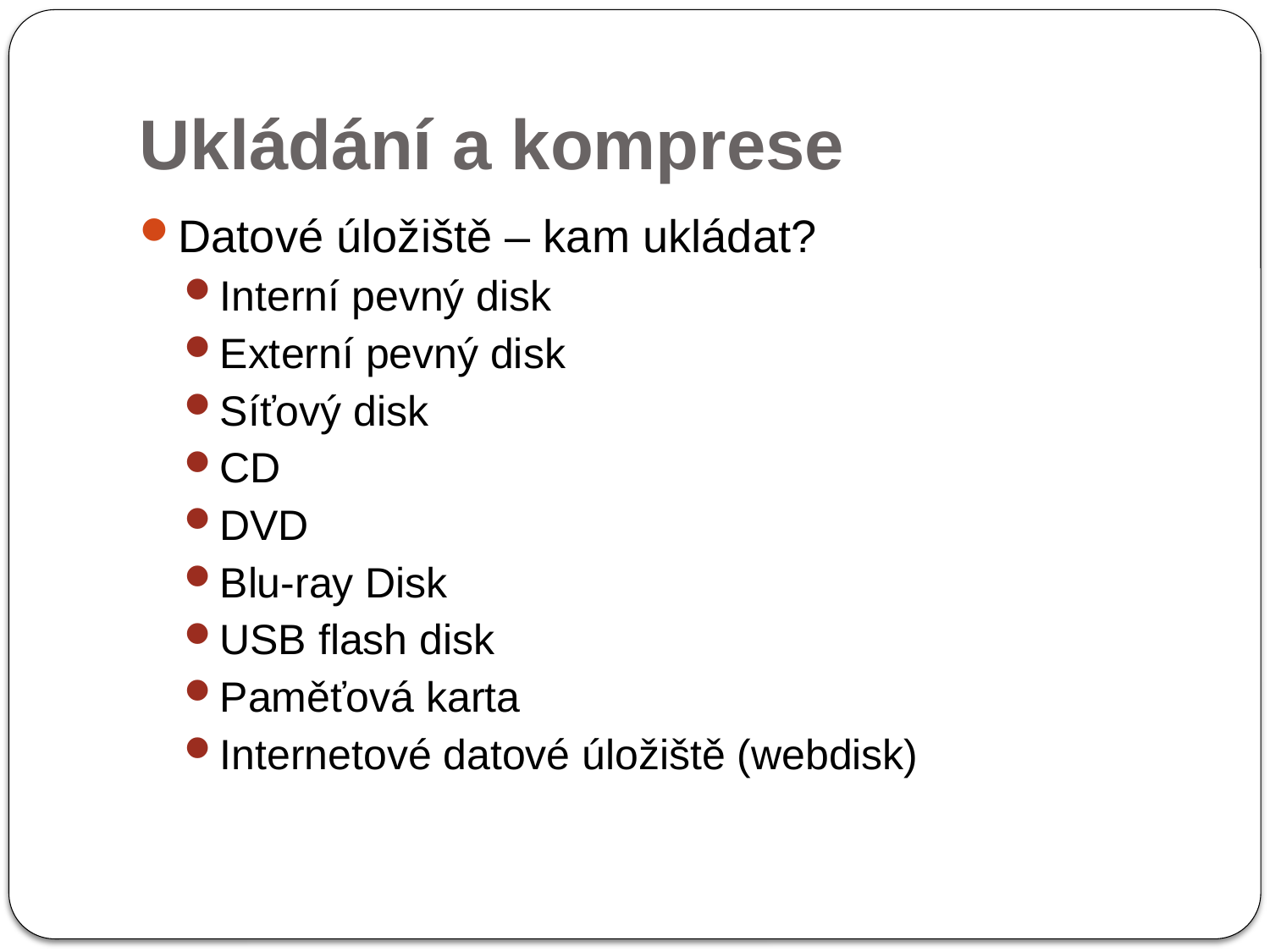

# Ukládání a komprese
Datové úložiště – kam ukládat?
Interní pevný disk
Externí pevný disk
Síťový disk
CD
DVD
Blu-ray Disk
USB flash disk
Paměťová karta
Internetové datové úložiště (webdisk)